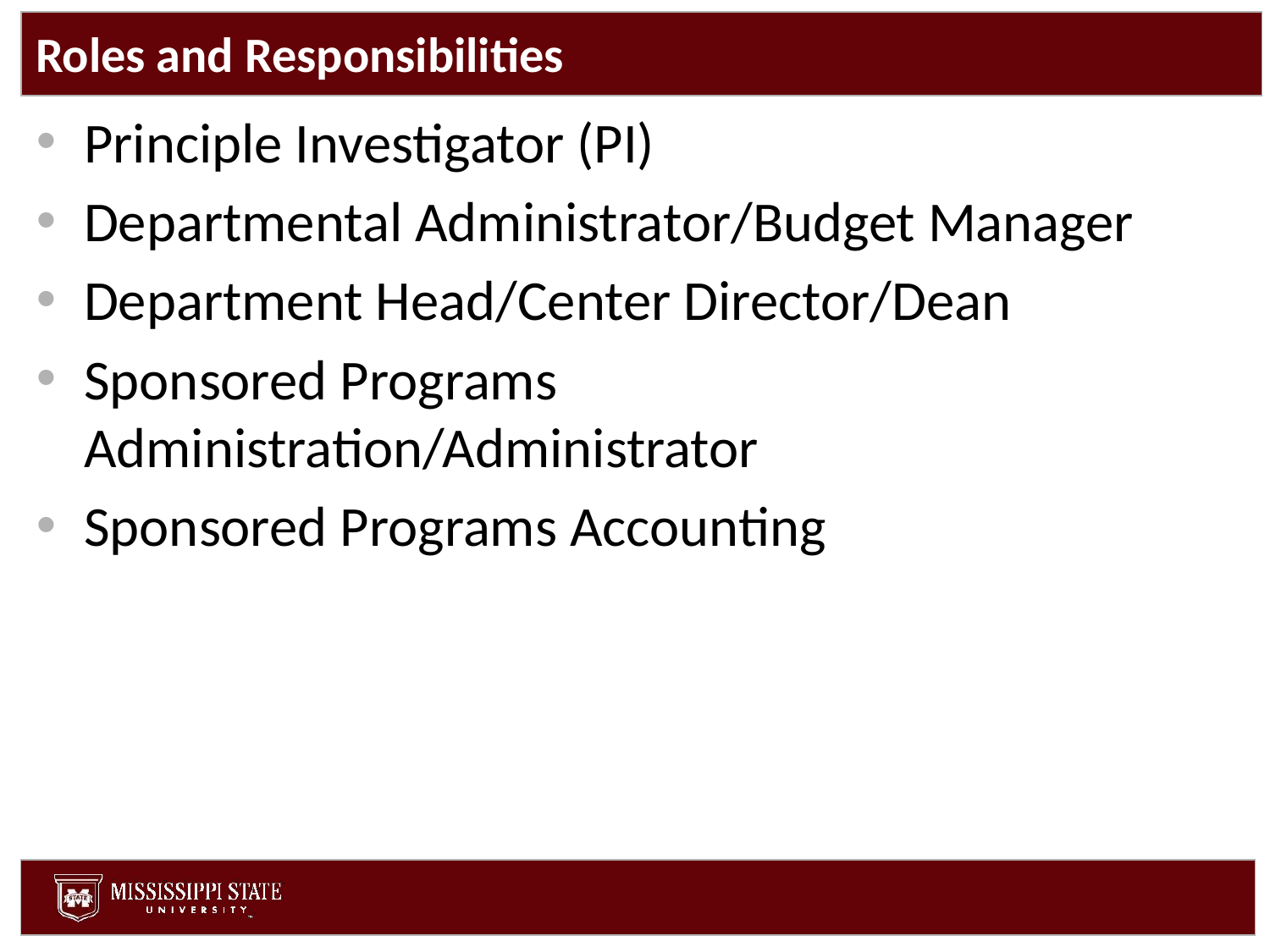

# Roles and Responsibilities
Principle Investigator (PI)
Departmental Administrator/Budget Manager
Department Head/Center Director/Dean
Sponsored Programs Administration/Administrator
Sponsored Programs Accounting